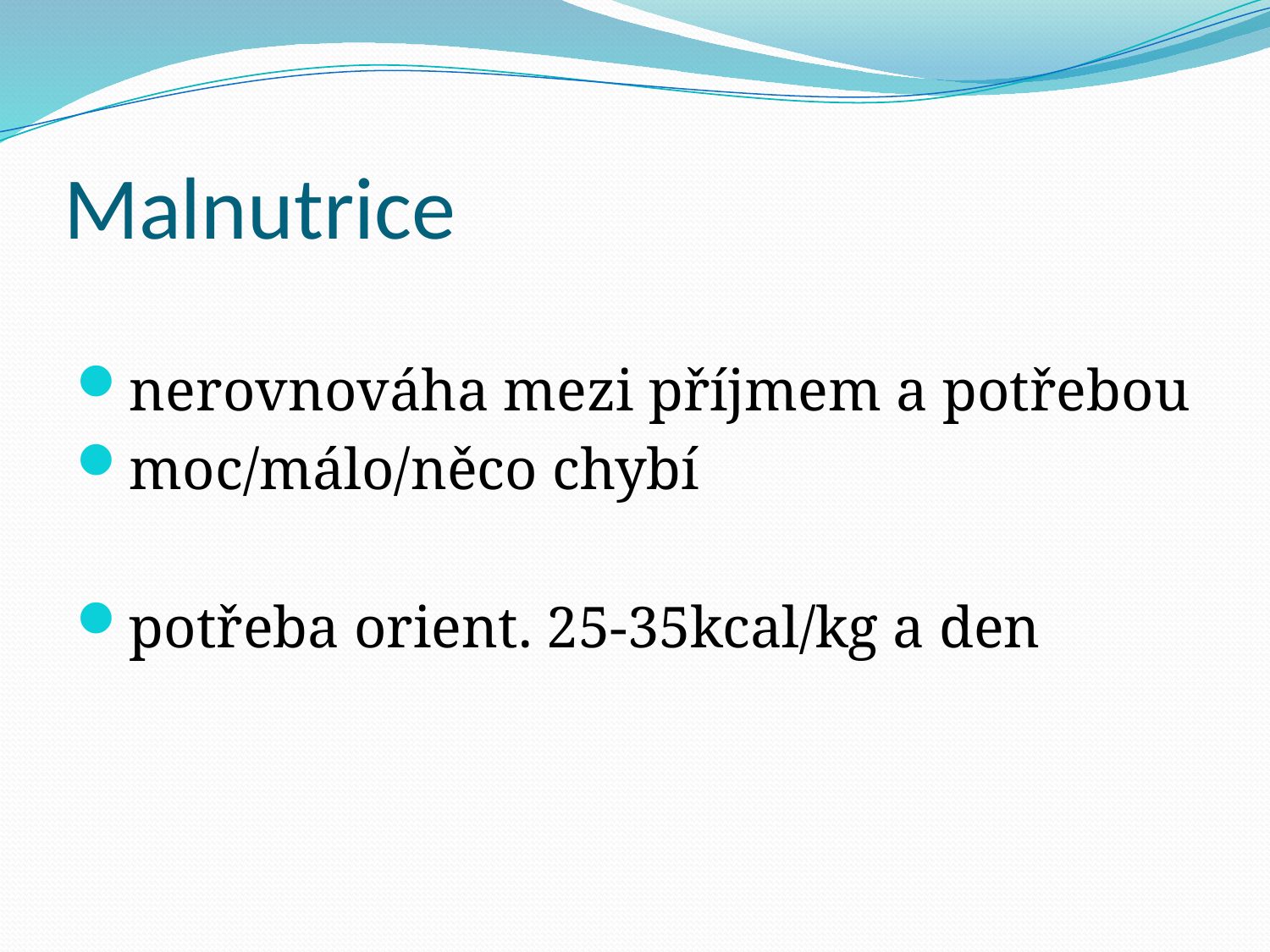

# Malnutrice

nerovnováha mezi příjmem a potřebou
moc/málo/něco chybí

potřeba orient. 25-35kcal/kg a den